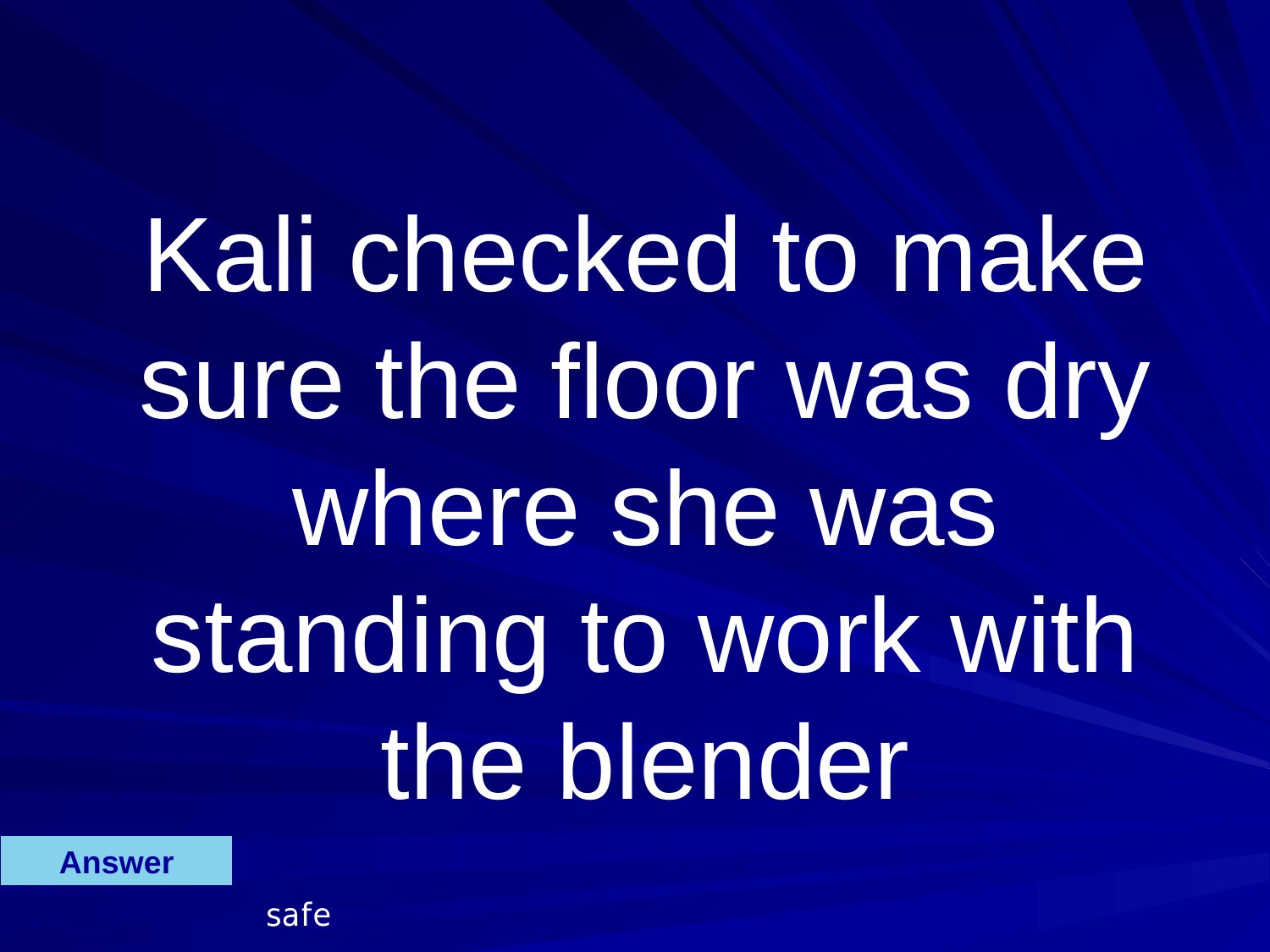

Kali checked to make sure the floor was dry where she was standing to work with the blender
Answer
safe